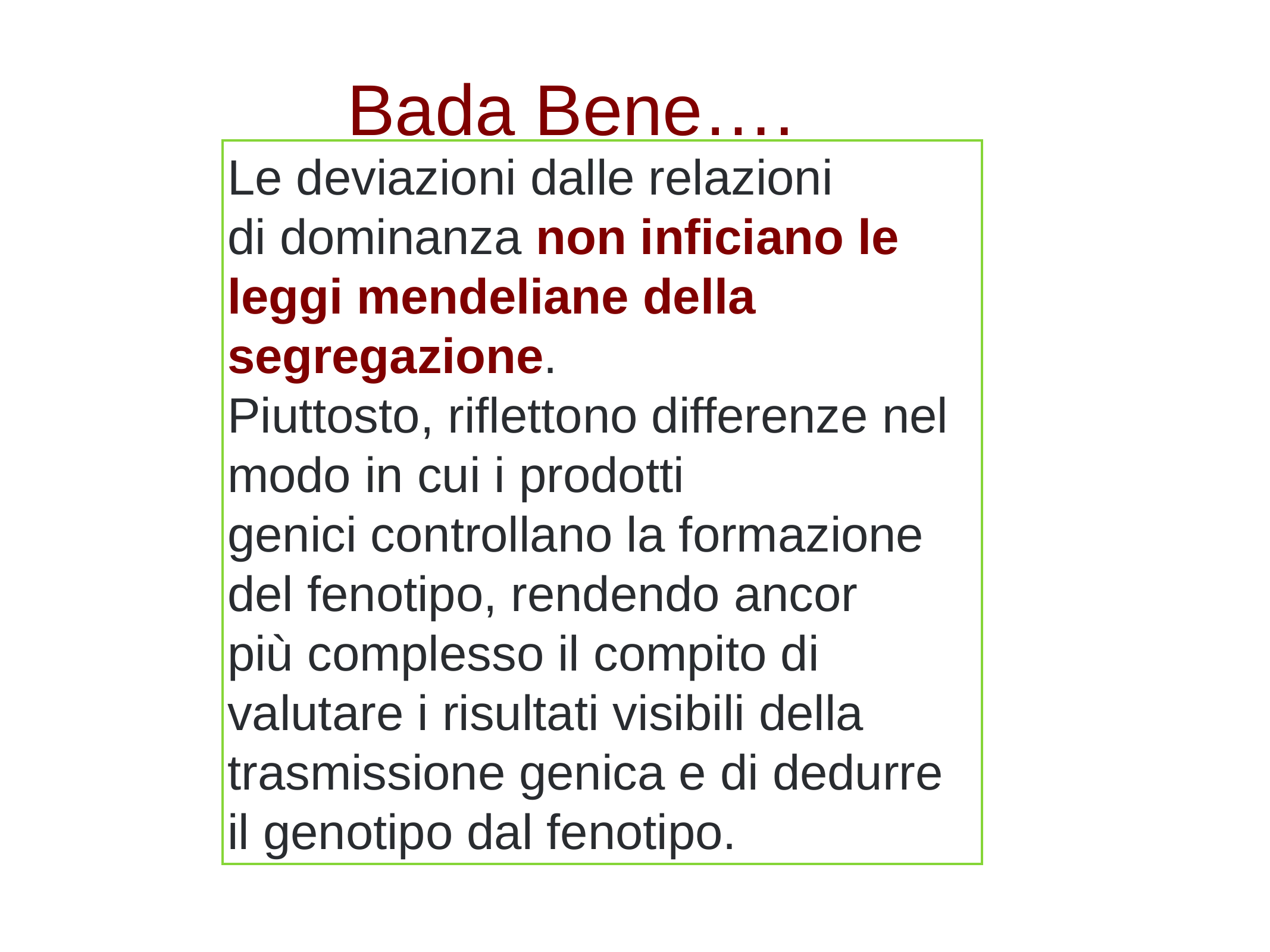

Bada Bene….
Le deviazioni dalle relazioni
di dominanza non inficiano le leggi mendeliane della segregazione.
Piuttosto, riflettono differenze nel modo in cui i prodotti
genici controllano la formazione del fenotipo, rendendo ancor
più complesso il compito di valutare i risultati visibili della
trasmissione genica e di dedurre il genotipo dal fenotipo.